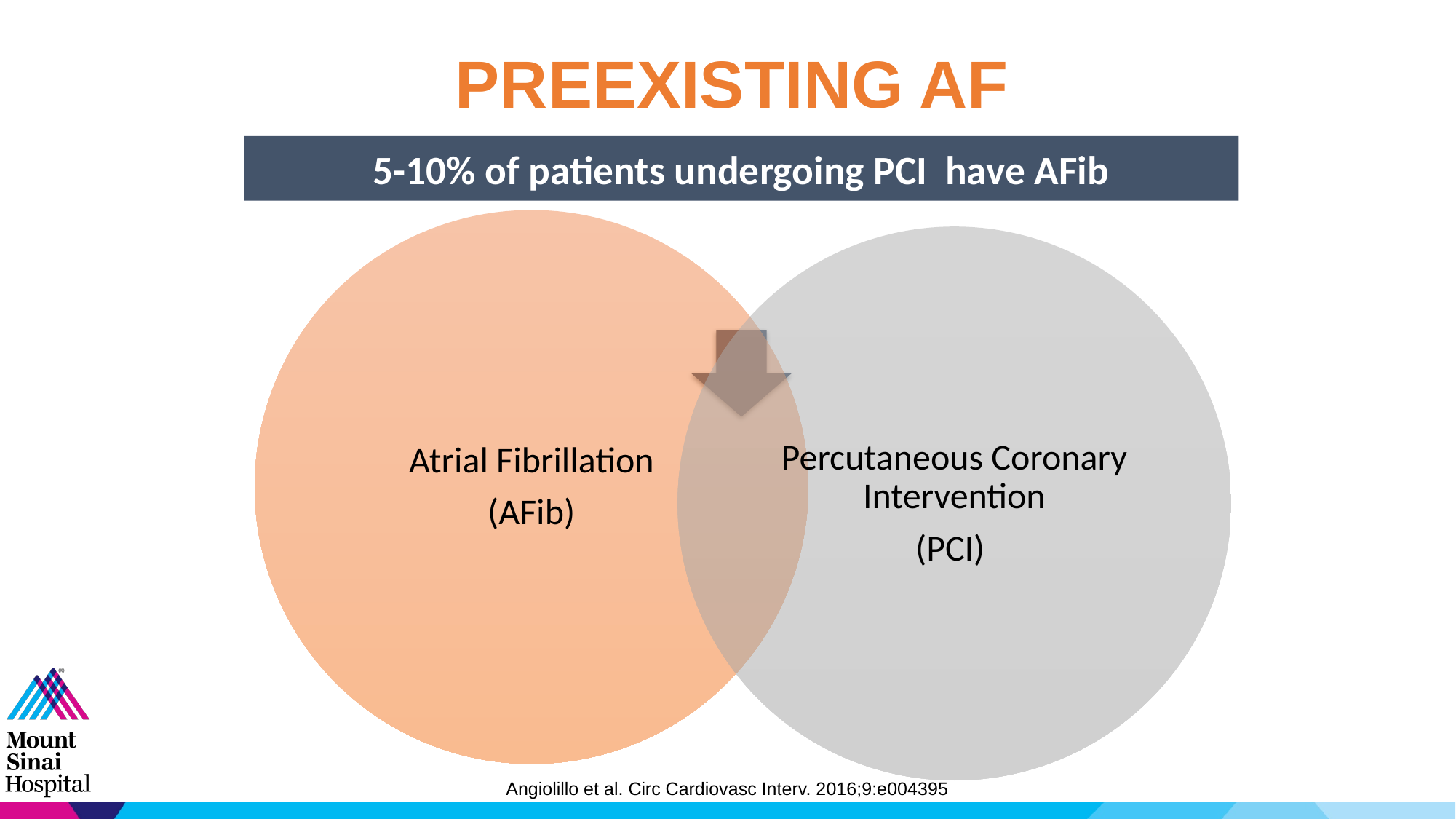

# PREEXISTING AF
Atrial Fibrillation
(AFib)
Percutaneous Coronary Intervention
(PCI)
5-10% of patients undergoing PCI  have AFib

Angiolillo et al. Circ Cardiovasc Interv. 2016;9:e004395